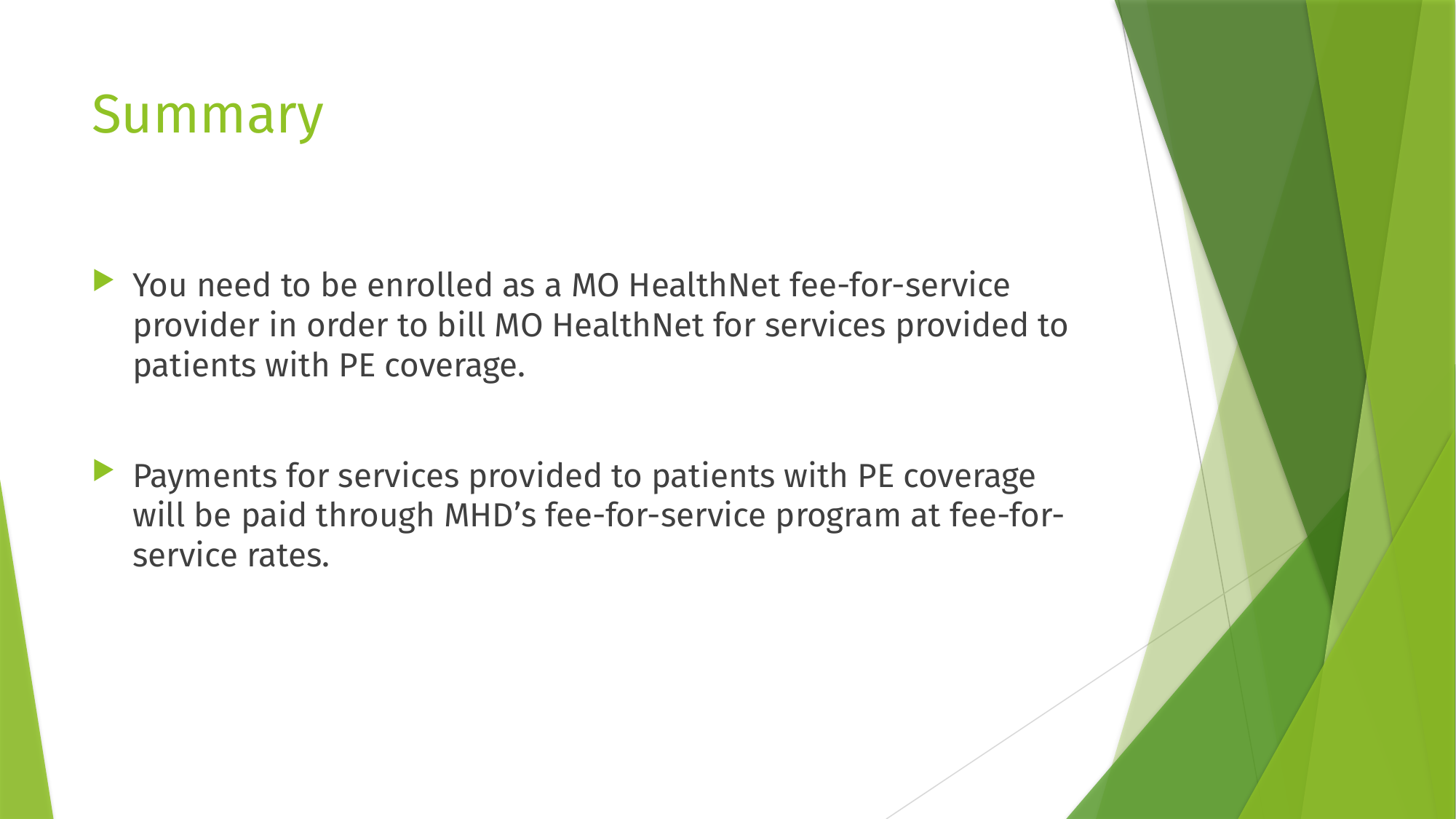

# Summary
You need to be enrolled as a MO HealthNet fee-for-service provider in order to bill MO HealthNet for services provided to patients with PE coverage.

Payments for services provided to patients with PE coverage will be paid through MHD’s fee-for-service program at fee-for-service rates.